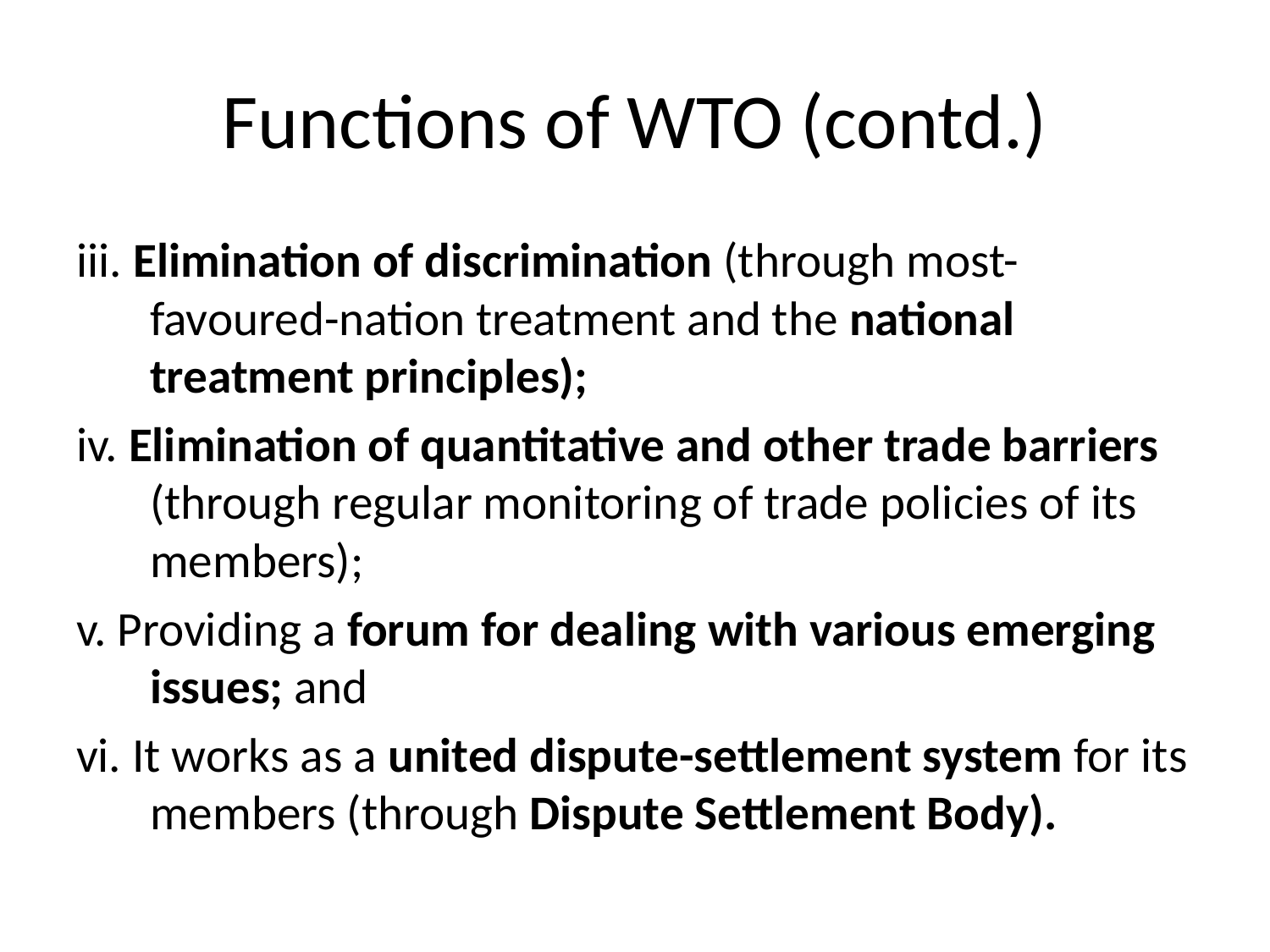

# Functions of WTO (contd.)
iii. Elimination of discrimination (through most-favoured-nation treatment and the national treatment principles);
iv. Elimination of quantitative and other trade barriers (through regular monitoring of trade policies of its members);
v. Providing a forum for dealing with various emerging issues; and
vi. It works as a united dispute-settlement system for its members (through Dispute Settlement Body).